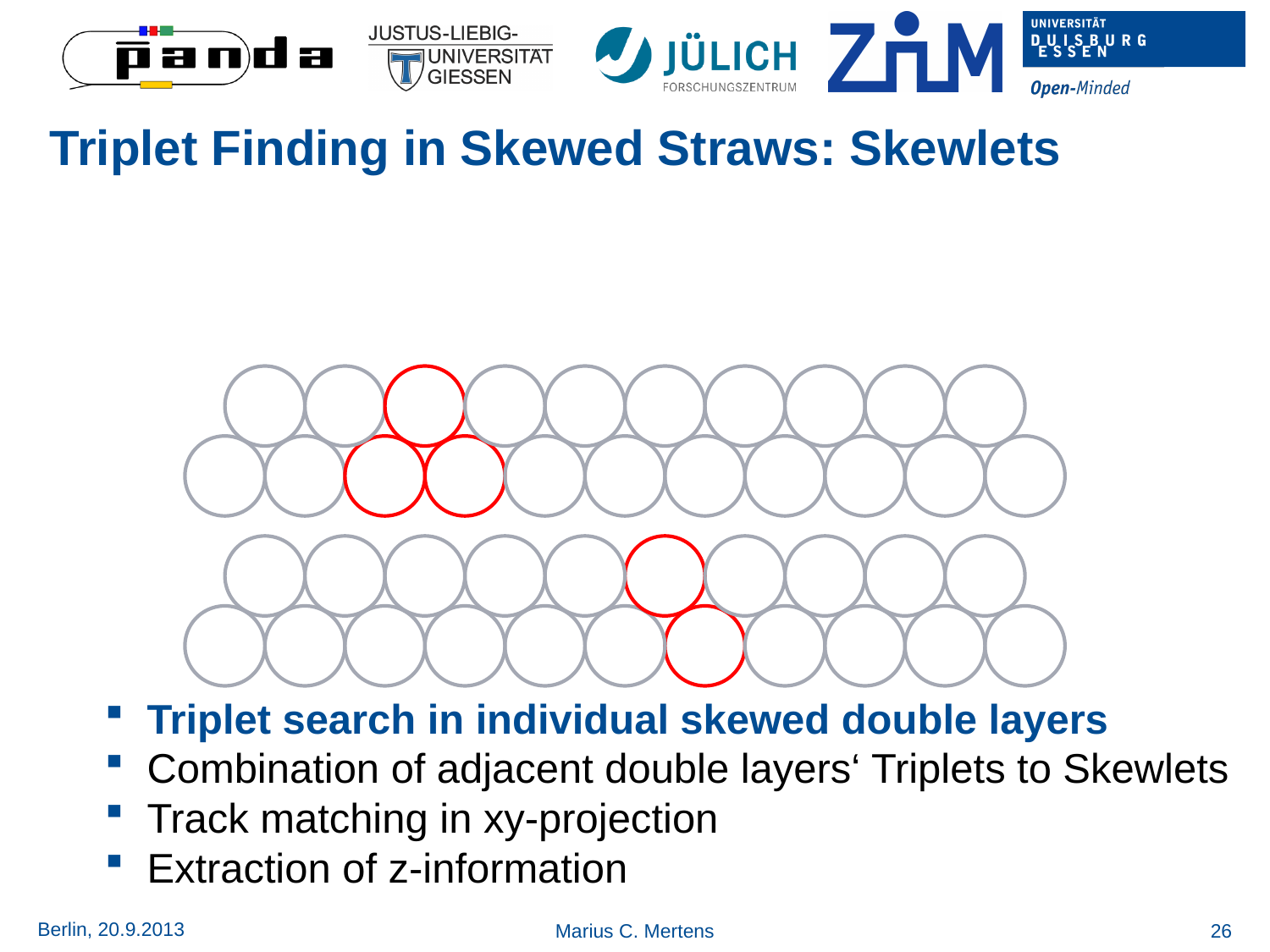

# Triplet Finding in Skewed Straws: Skewlets

Triplet search in individual skewed double layers
Combination of adjacent double layers‘ Triplets to Skewlets
Track matching in xy-projection
Extraction of z-information
Berlin, 20.9.2013
Marius C. Mertens
26